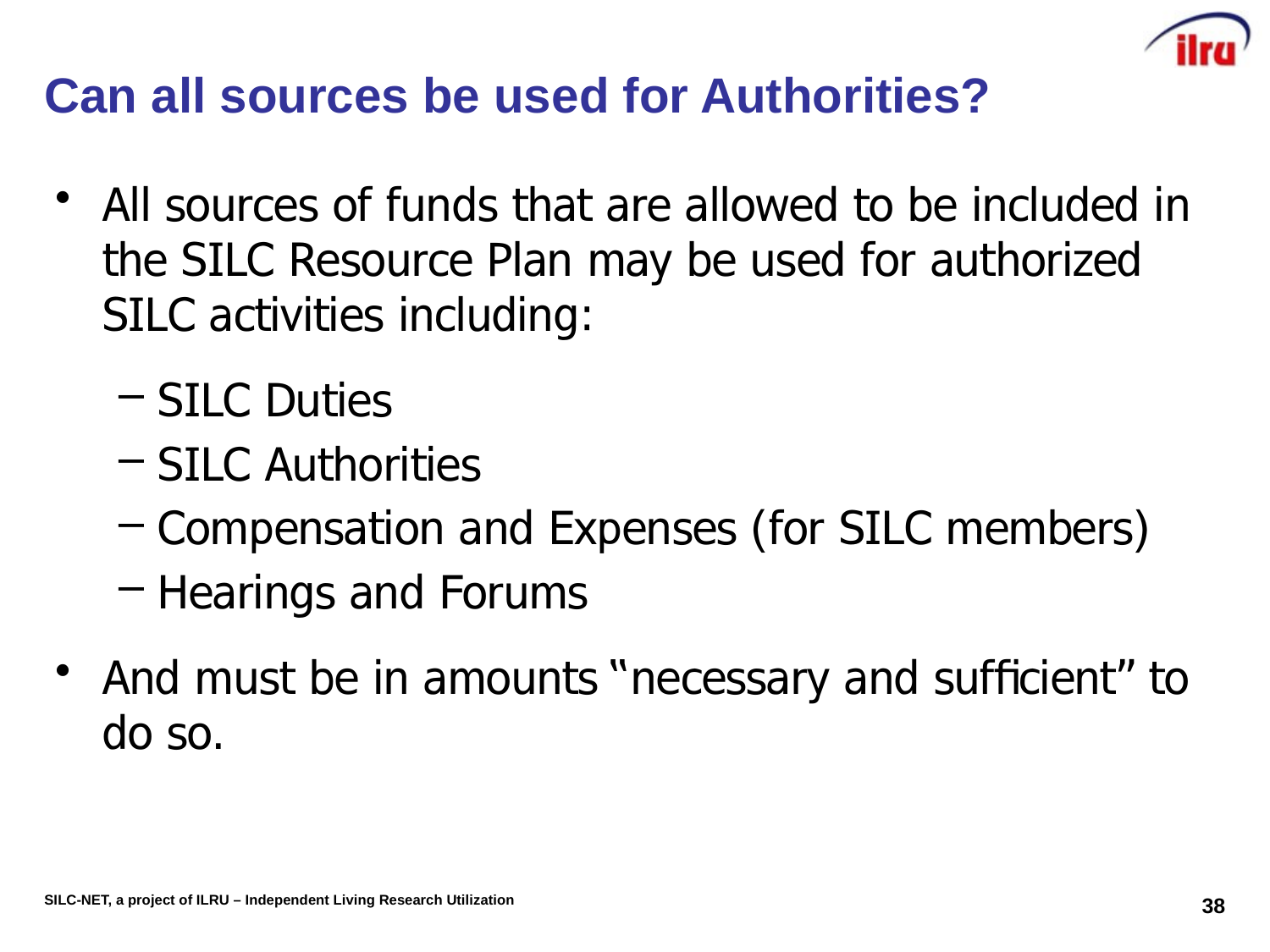

# Can all sources be used for Authorities?
All sources of funds that are allowed to be included in the SILC Resource Plan may be used for authorized SILC activities including:
SILC Duties
SILC Authorities
Compensation and Expenses (for SILC members)
Hearings and Forums
And must be in amounts “necessary and sufficient” to do so.

38